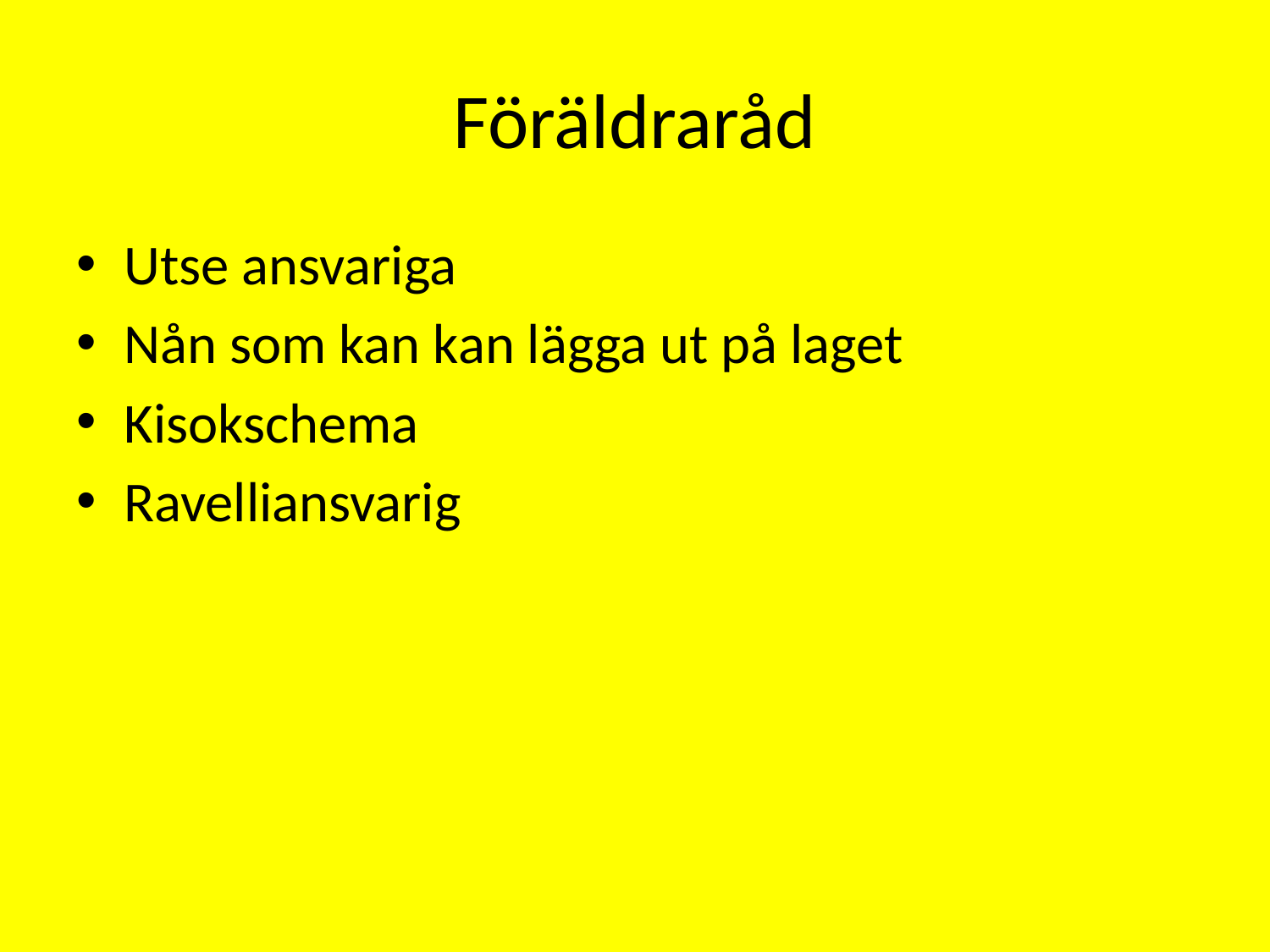

# Föräldraråd
Utse ansvariga
Nån som kan kan lägga ut på laget
Kisokschema
Ravelliansvarig